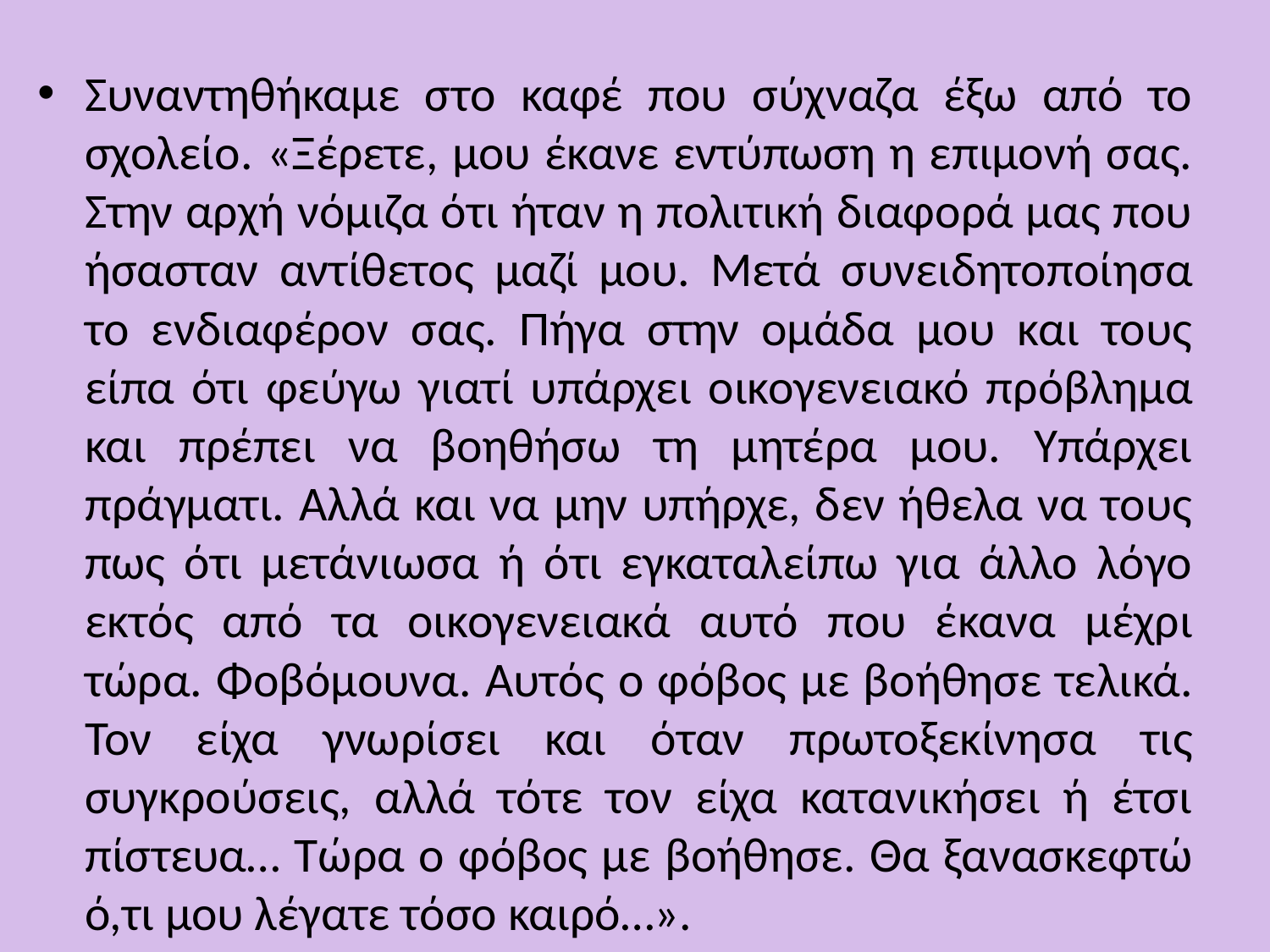

Συναντηθήκαμε στο καφέ που σύχναζα έξω από το σχολείο. «Ξέρετε, μου έκανε εντύπωση η επιμονή σας. Στην αρχή νόμιζα ότι ήταν η πολιτική διαφορά μας που ήσασταν αντίθετος μαζί μου. Μετά συνειδητοποίησα το ενδιαφέρον σας. Πήγα στην ομάδα μου και τους είπα ότι φεύγω γιατί υπάρχει οικογενειακό πρόβλημα και πρέπει να βοηθήσω τη μητέρα μου. Υπάρχει πράγματι. Αλλά και να μην υπήρχε, δεν ήθελα να τους πως ότι μετάνιωσα ή ότι εγκαταλείπω για άλλο λόγο εκτός από τα οικογενειακά αυτό που έκανα μέχρι τώρα. Φοβόμουνα. Αυτός ο φόβος με βοήθησε τελικά. Τον είχα γνωρίσει και όταν πρωτοξεκίνησα τις συγκρούσεις, αλλά τότε τον είχα κατανικήσει ή έτσι πίστευα… Τώρα ο φόβος με βοήθησε. Θα ξανασκεφτώ ό,τι μου λέγατε τόσο καιρό…».